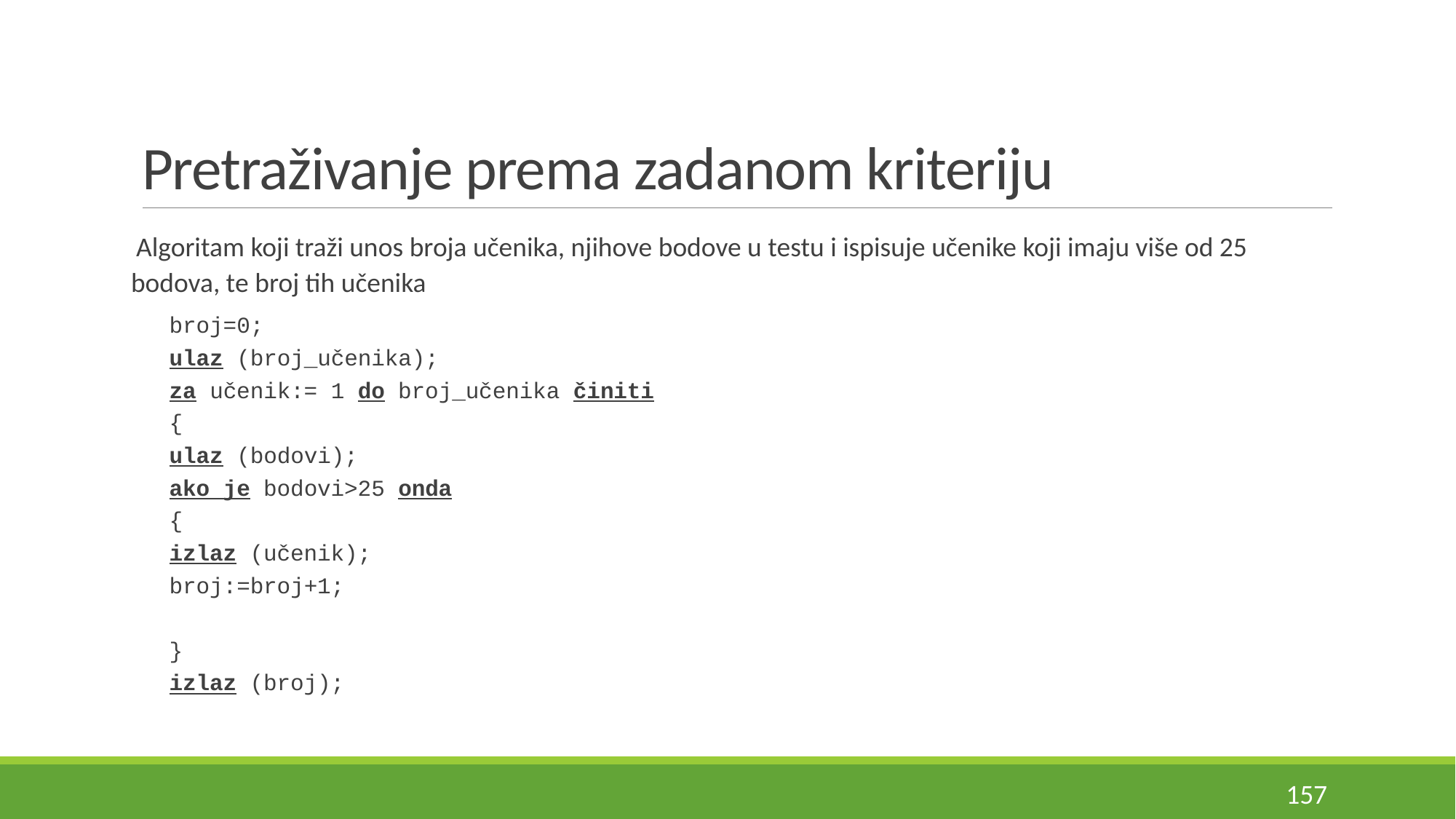

# Pretraživanje prema zadanom kriteriju
 Algoritam koji traži unos broja učenika, njihove bodove u testu i ispisuje učenike koji imaju više od 25 bodova, te broj tih učenika
broj=0;
ulaz (broj_učenika);
za učenik:= 1 do broj_učenika činiti
{
	ulaz (bodovi);
	ako je bodovi>25 onda
	{
		izlaz (učenik);
		broj:=broj+1;

	}
izlaz (broj);
157